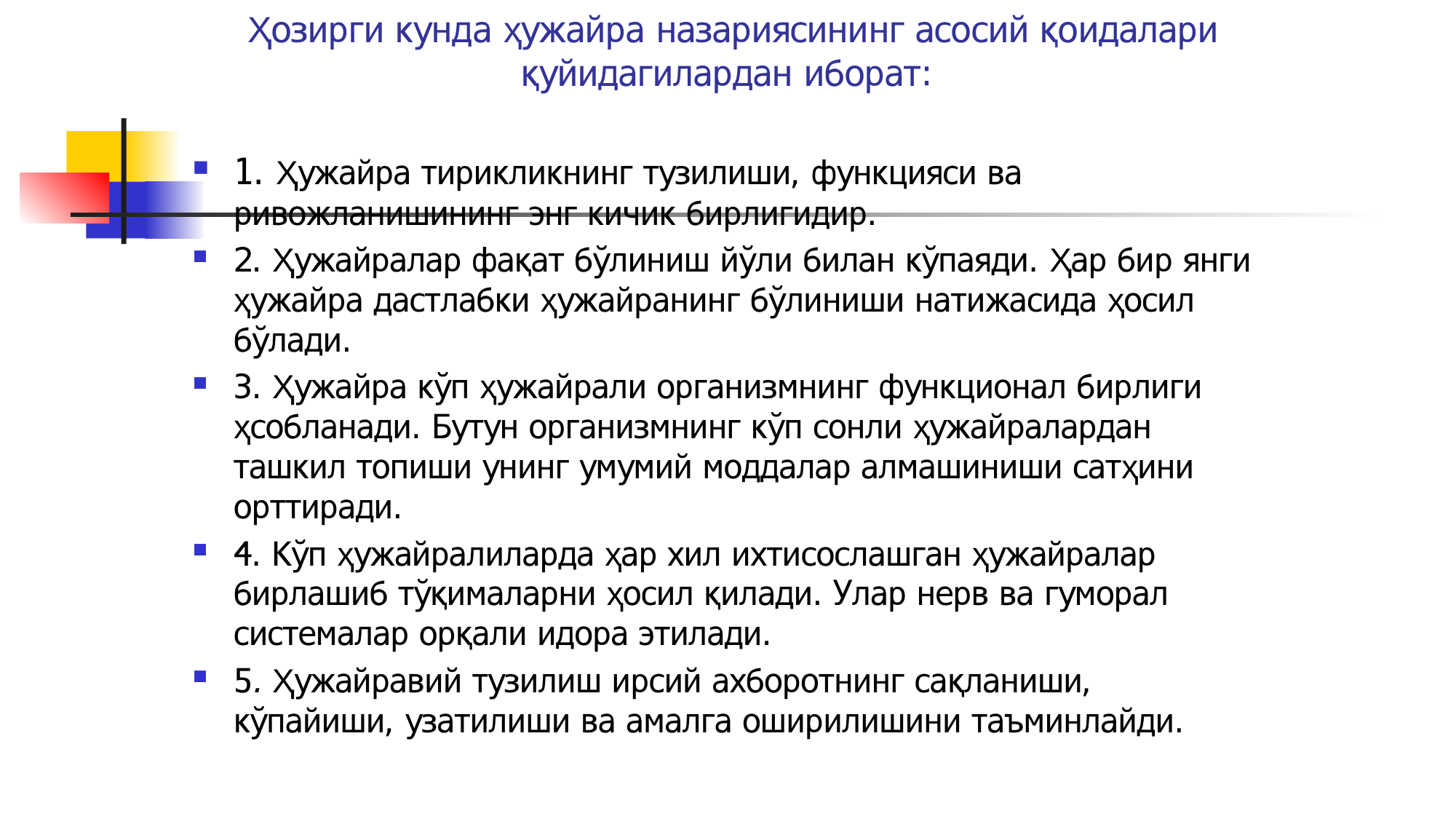

# Ҳозирги кунда ҳужайра назариясининг асосий қоидалари қуйидагилардан иборат:
1. Ҳужайра тирикликнинг тузилиши, функцияси ва ривожланишининг энг кичик бирлигидир.
2. Ҳужайралар фақат бўлиниш йўли билан кўпаяди. Ҳар бир янги ҳужайра дастлабки ҳужайранинг бўлиниши натижасида ҳосил бўлади.
3. Ҳужайра кўп ҳужайрали организмнинг функционал бирлиги ҳсобланади. Бутун организмнинг кўп сонли ҳужайралардан ташкил топиши унинг умумий моддалар алмашиниши сатҳини орттиради.
4. Кўп ҳужайралиларда ҳар хил ихтисослашган ҳужайралар бирлашиб тўқималарни ҳосил қилади. Улар нерв ва гуморал системалар орқали идора этилади.
5. Ҳужайравий тузилиш ирсий ахборотнинг сақланиши, кўпайиши, узатилиши ва амалга оширилишини таъминлайди.